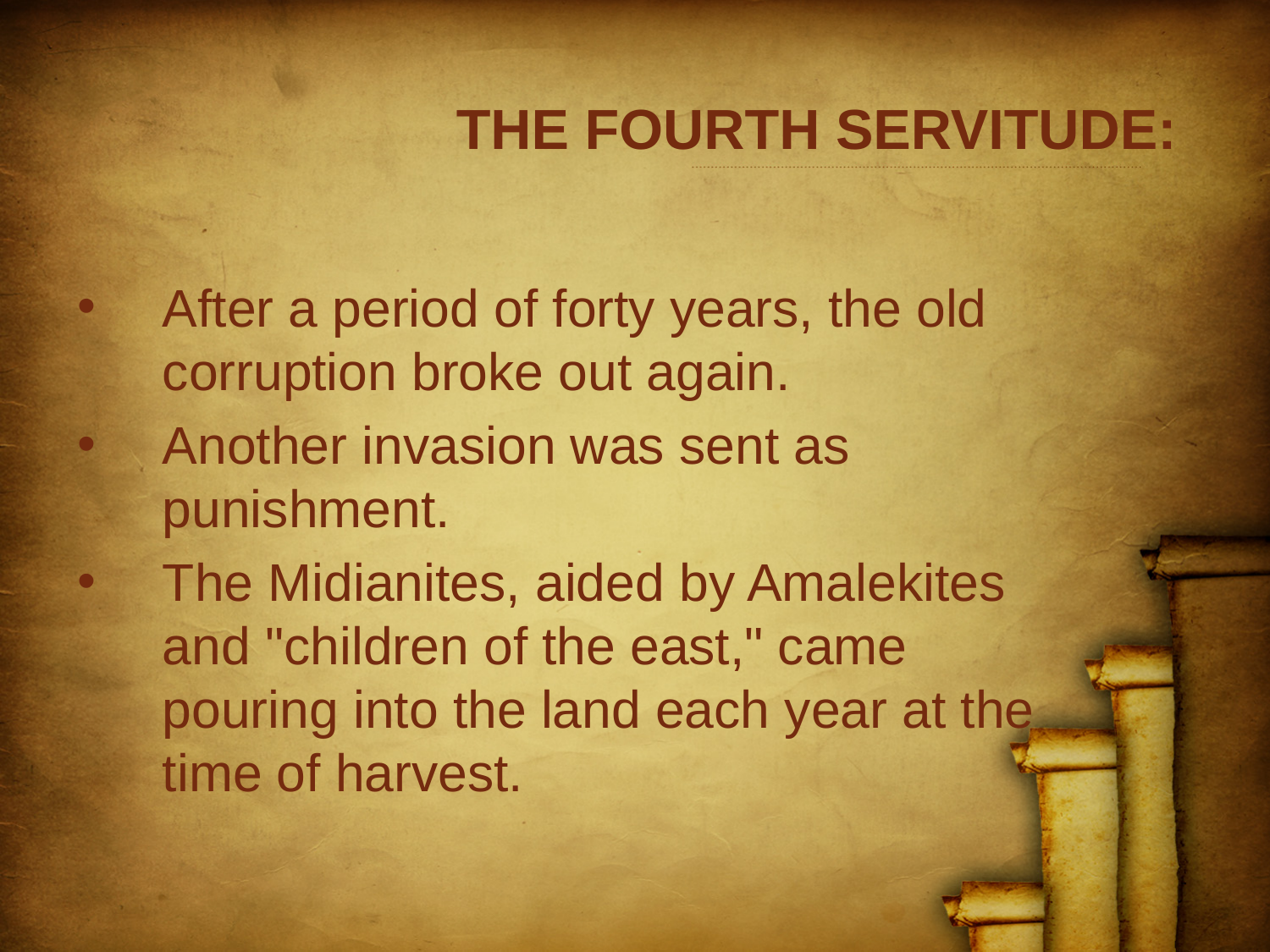

# THE FOURTH SERVITUDE:
After a period of forty years, the old corruption broke out again.
Another invasion was sent as punishment.
The Midianites, aided by Amalekites and "children of the east," came pouring into the land each year at the time of harvest.